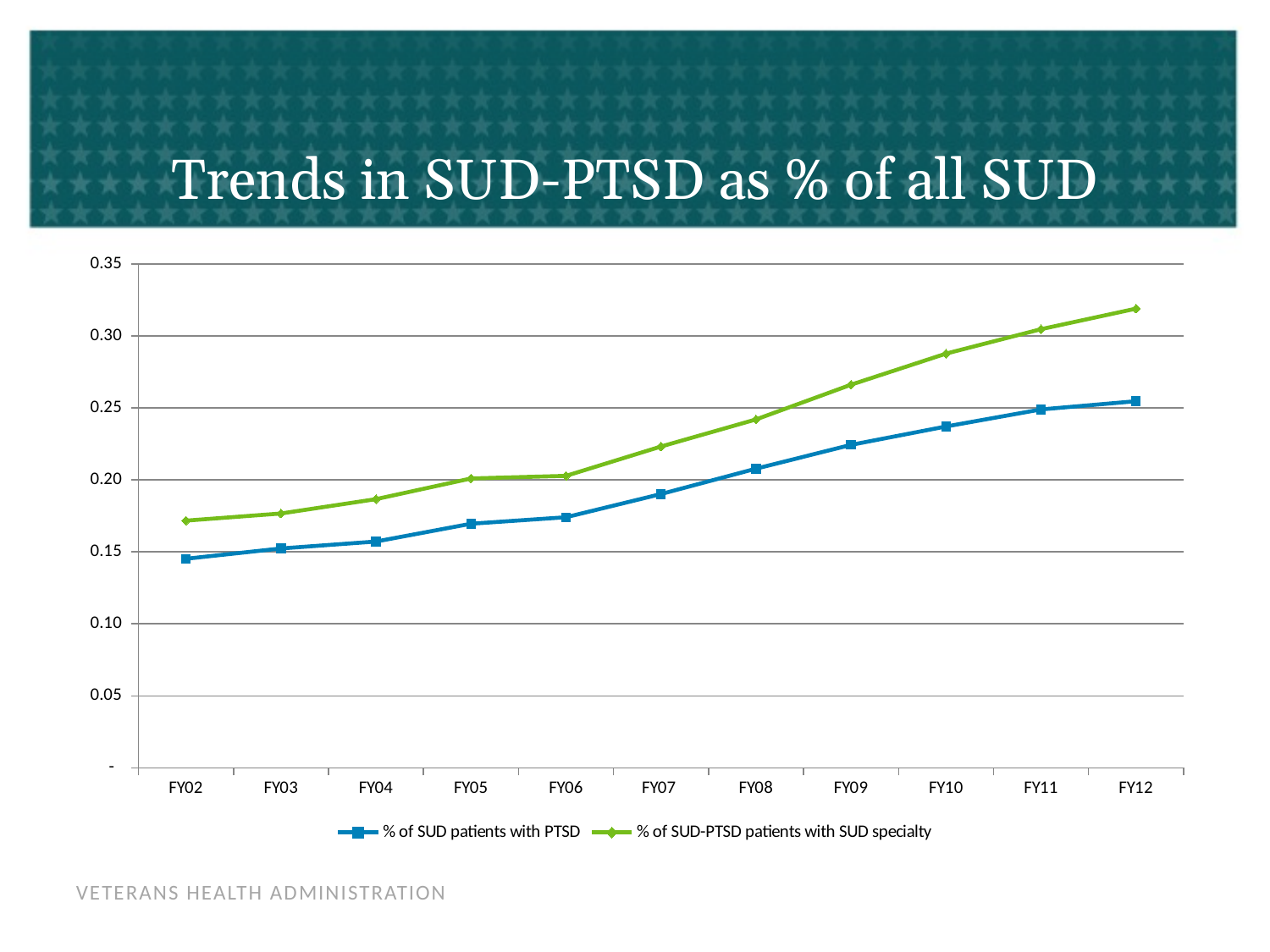

# Trends in SUD-PTSD as % of all SUD

### Chart

| Category | % of SUD patients with PTSD | % of SUD-PTSD patients with SUD specialty |
|---|---|---|
| FY02 | 0.14521515474683688 | 0.17172159567867437 |
| FY03 | 0.1523580481130679 | 0.17668304093567253 |
| FY04 | 0.15720863557968923 | 0.18663575467116308 |
| FY05 | 0.16955625956730694 | 0.2009990702083827 |
| FY06 | 0.1740871967508123 | 0.20283023071370648 |
| FY07  | 0.1901704468004017 | 0.2231884304841074 |
| FY08 | 0.20780439754826524 | 0.24197563011694803 |
| FY09 | 0.22432116121405624 | 0.2661193290395643 |
| FY10 | 0.23710239929685858 | 0.2877073421627877 |
| FY11 | 0.24893922047918174 | 0.3046503935140402 |
| FY12 | 0.25466939060242166 | 0.3189394446506703 |